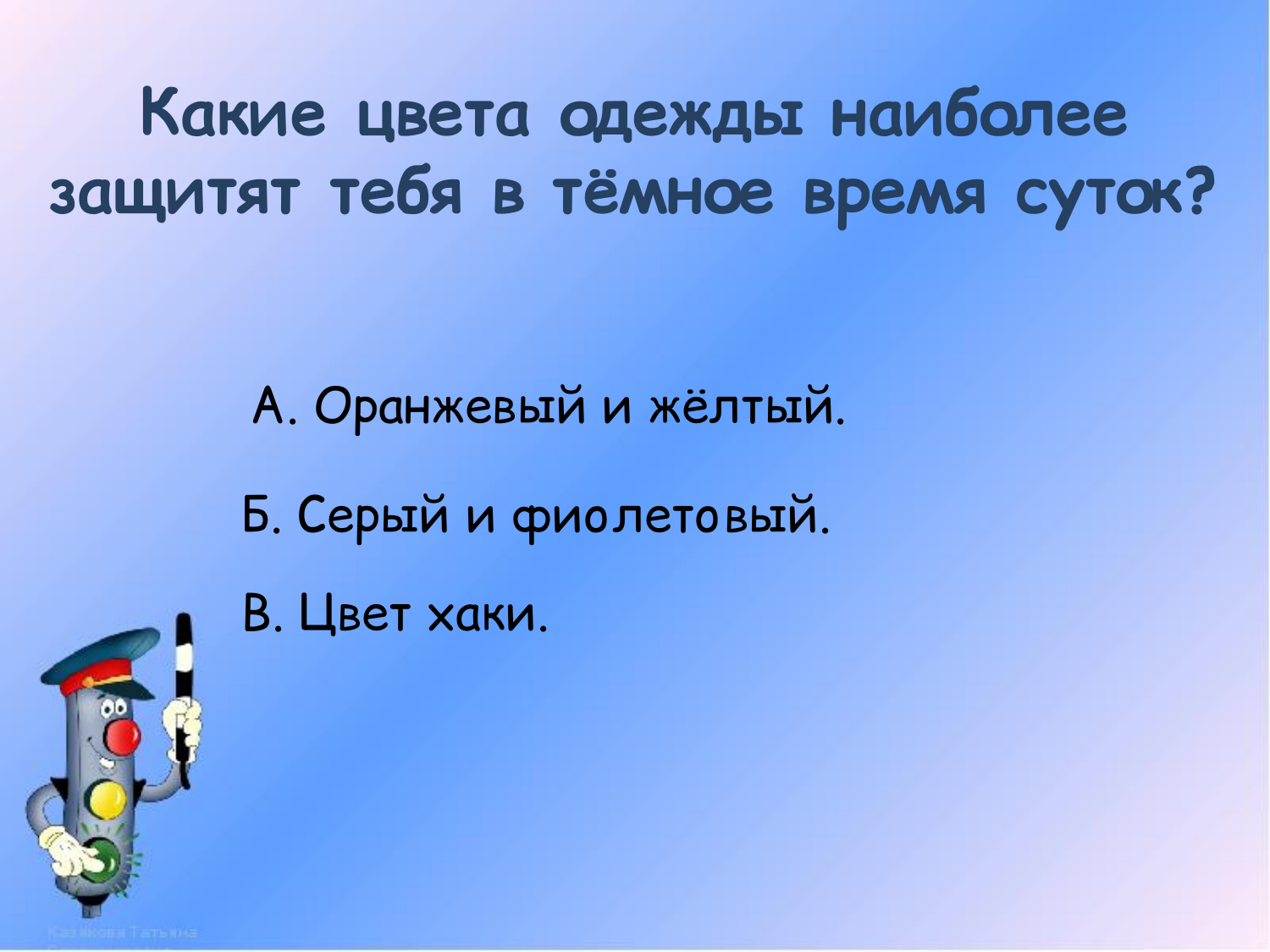

# Какие цвета одежды наиболее защитят тебя в тёмное время суток?
А. Оранжевый и жёлтый.

Б. Серый и фиолетовый.
В. Цвет хаки.